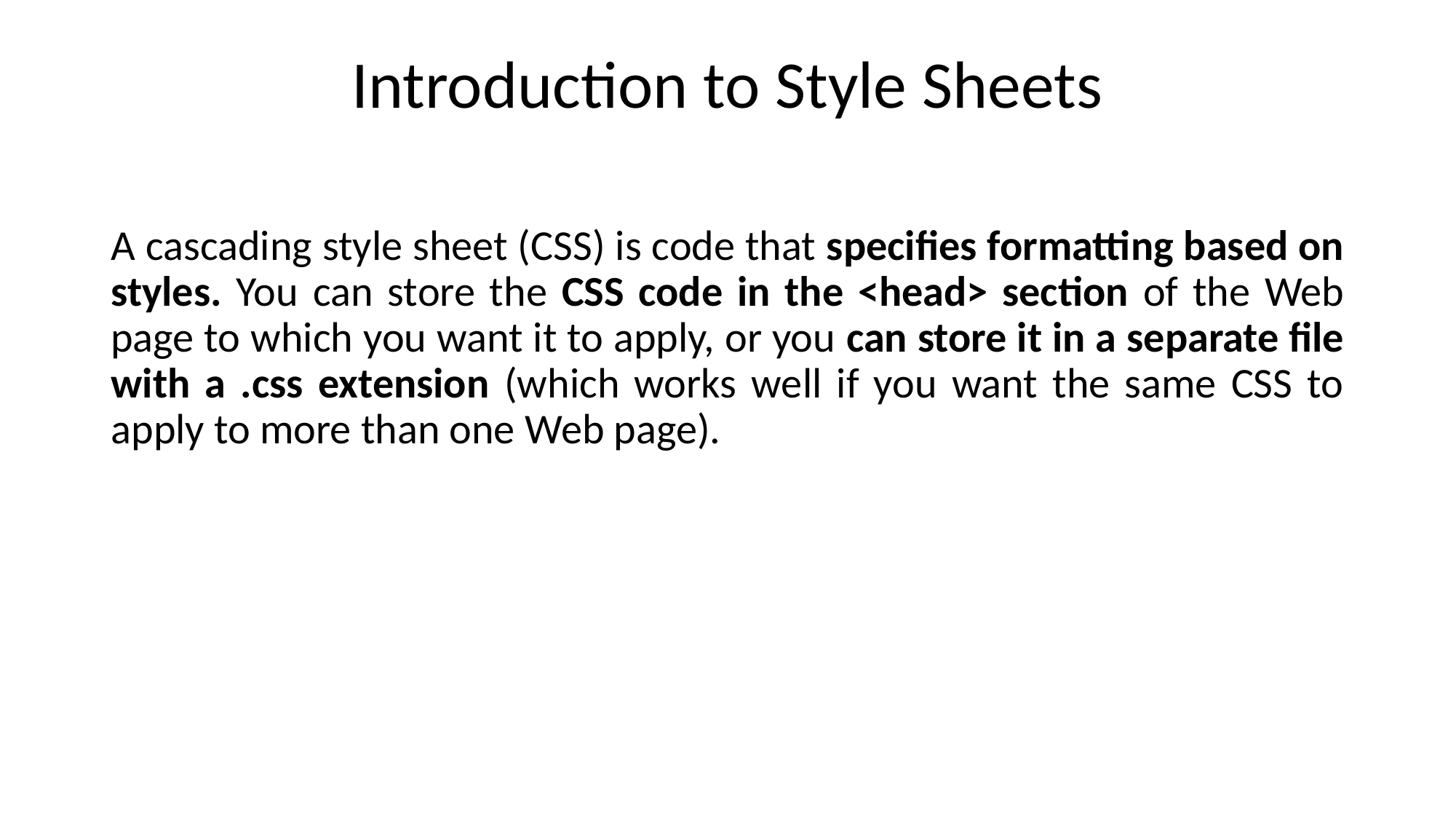

# Introduction to Style Sheets

A cascading style sheet (CSS) is code that specifies formatting based on styles. You can store the CSS code in the <head> section of the Web page to which you want it to apply, or you can store it in a separate file with a .css extension (which works well if you want the same CSS to apply to more than one Web page).